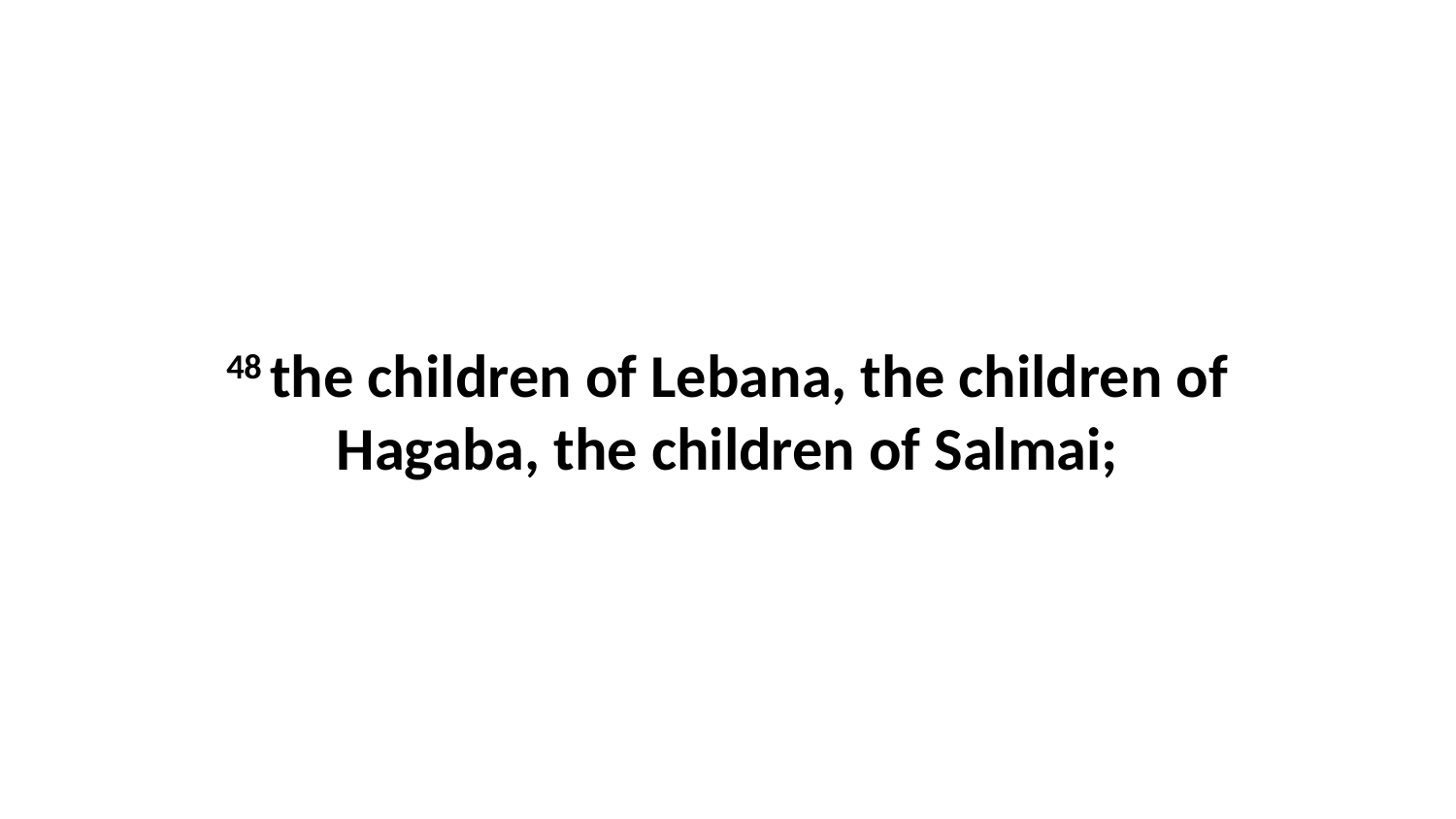

48 the children of Lebana, the children of Hagaba, the children of Salmai;